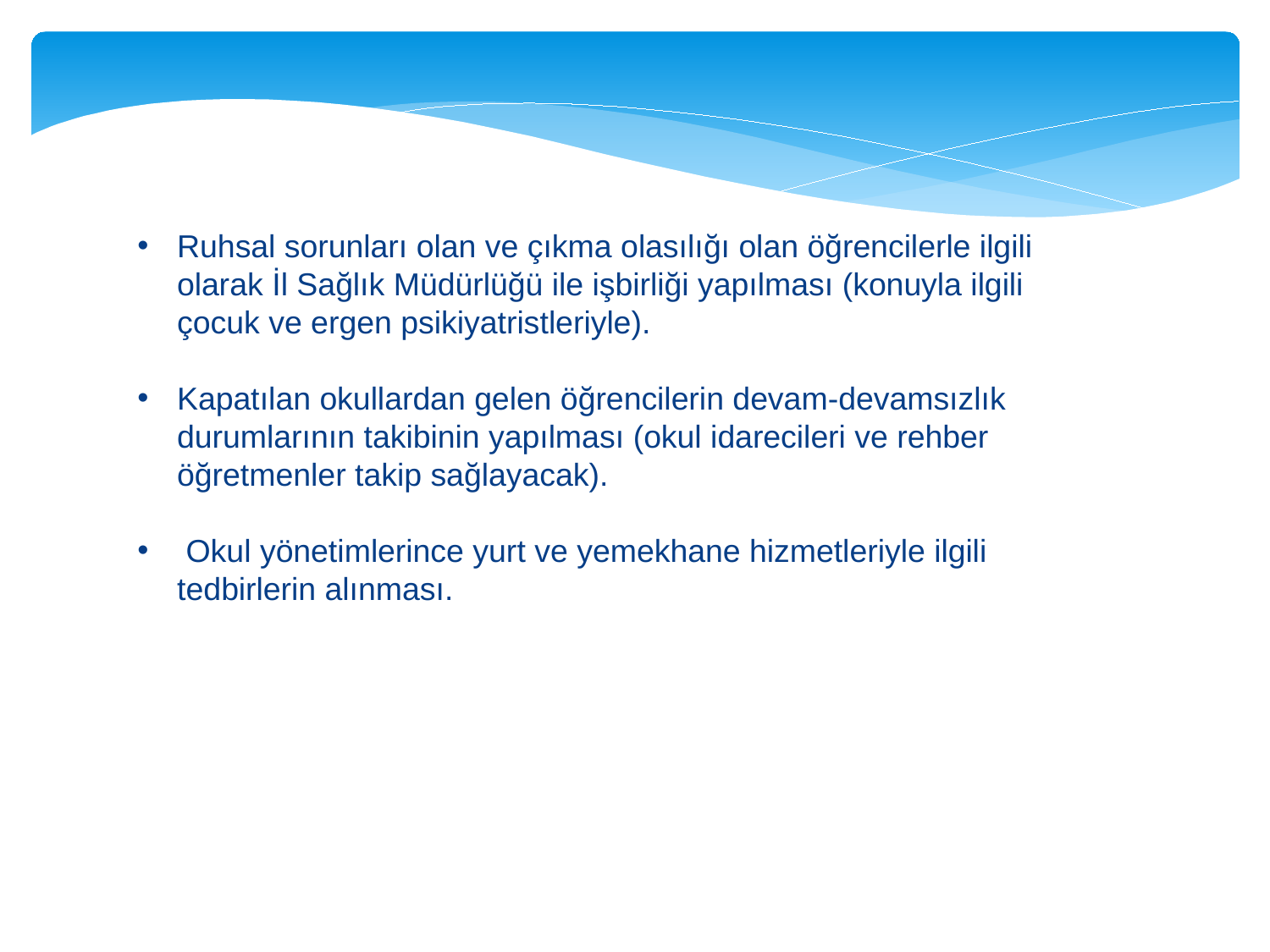

Ruhsal sorunları olan ve çıkma olasılığı olan öğrencilerle ilgili olarak İl Sağlık Müdürlüğü ile işbirliği yapılması (konuyla ilgili çocuk ve ergen psikiyatristleriyle).

Kapatılan okullardan gelen öğrencilerin devam-devamsızlık durumlarının takibinin yapılması (okul idarecileri ve rehber öğretmenler takip sağlayacak).

 Okul yönetimlerince yurt ve yemekhane hizmetleriyle ilgili tedbirlerin alınması.